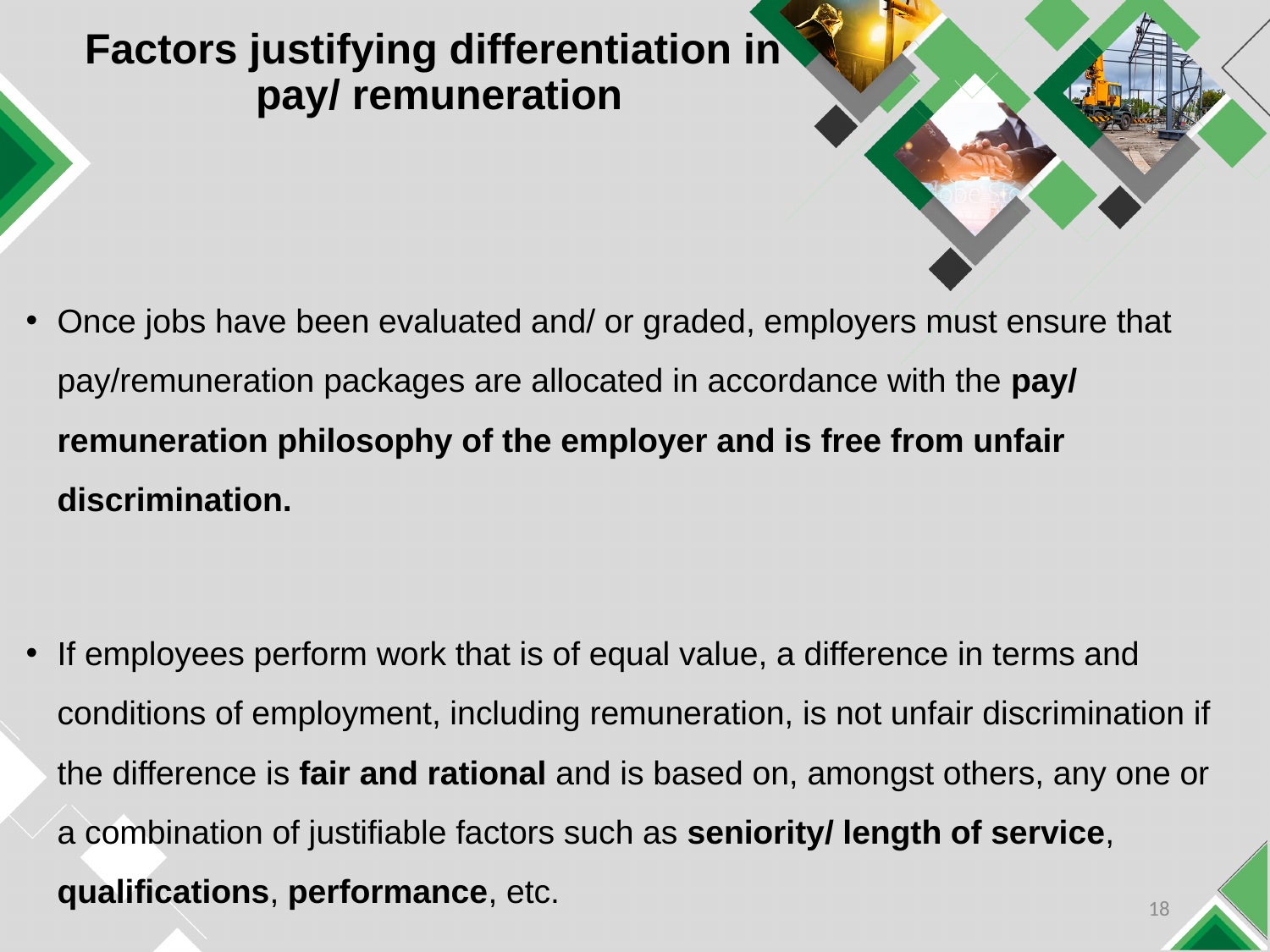

# Factors justifying differentiation in pay/ remuneration

Once jobs have been evaluated and/ or graded, employers must ensure that pay/remuneration packages are allocated in accordance with the pay/ remuneration philosophy of the employer and is free from unfair discrimination.

If employees perform work that is of equal value, a difference in terms and conditions of employment, including remuneration, is not unfair discrimination if the difference is fair and rational and is based on, amongst others, any one or a combination of justifiable factors such as seniority/ length of service, qualifications, performance, etc.

18